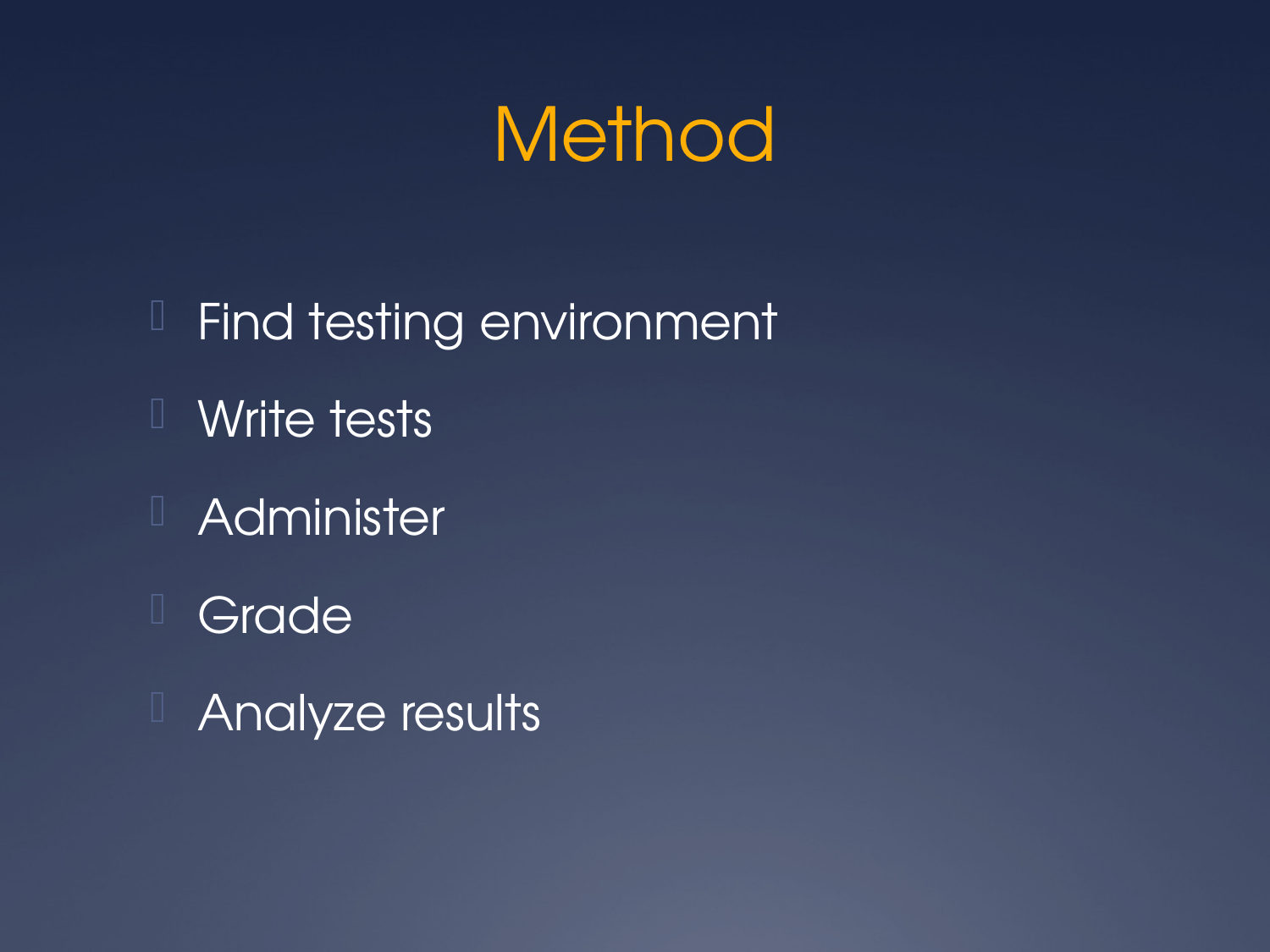

# Method
Find testing environment
Write tests
Administer
Grade
Analyze results